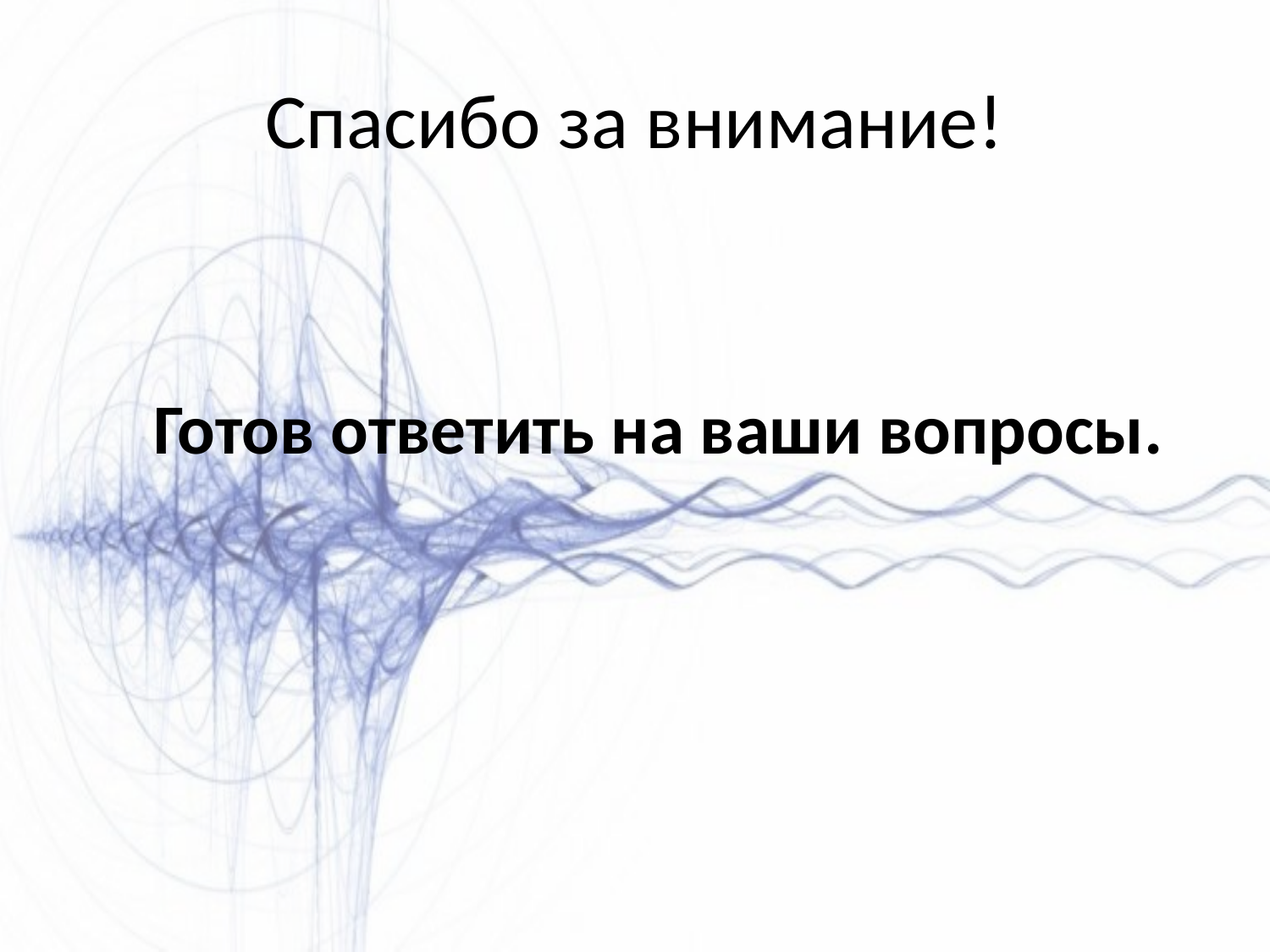

# Спасибо за внимание!
  Готов ответить на ваши вопросы.